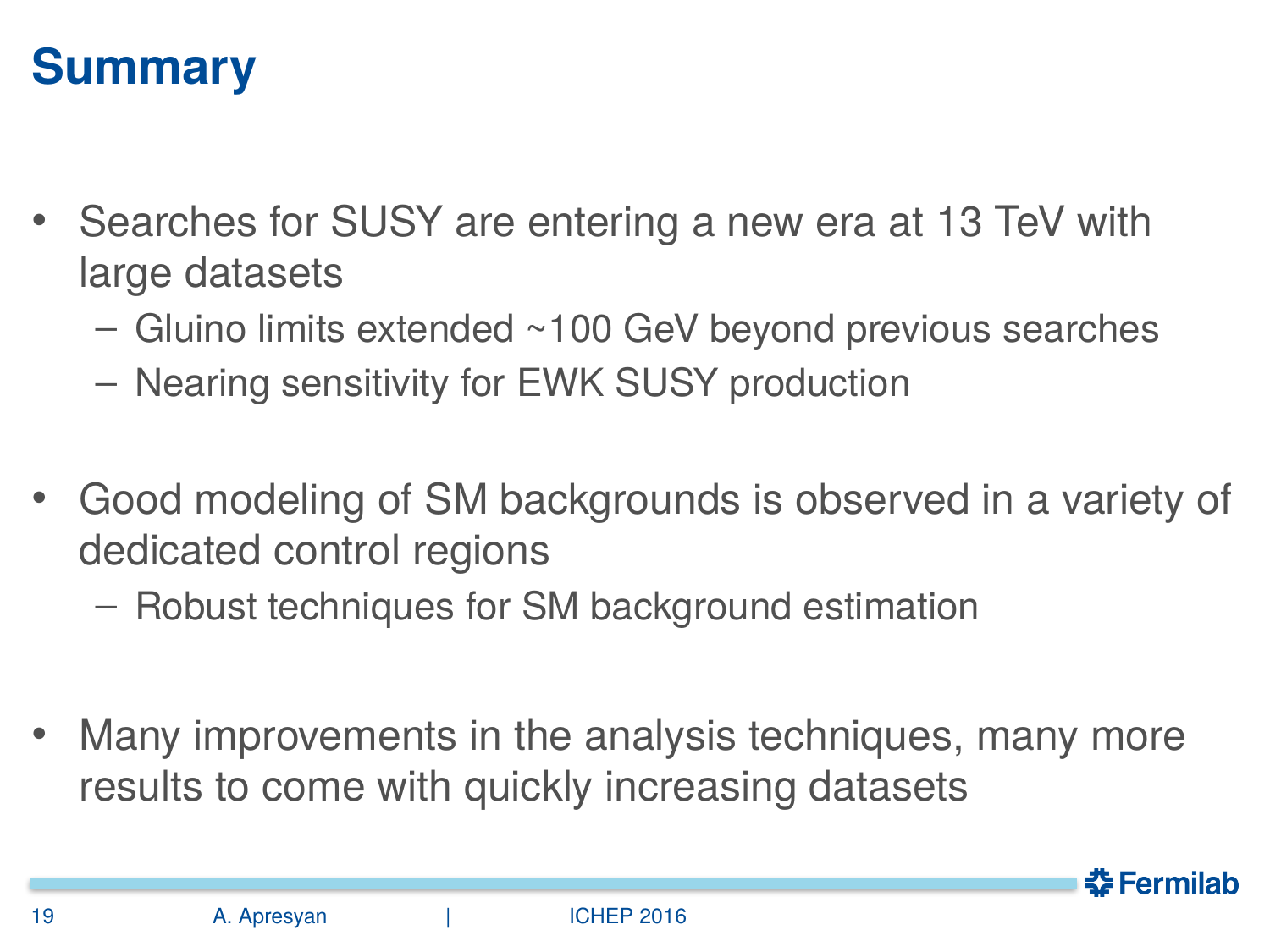

# Summary

Searches for SUSY are entering a new era at 13 TeV with large datasets
Gluino limits extended ~100 GeV beyond previous searches
Nearing sensitivity for EWK SUSY production

Good modeling of SM backgrounds is observed in a variety of dedicated control regions
Robust techniques for SM background estimation

Many improvements in the analysis techniques, many more results to come with quickly increasing datasets

19
A. Apresyan                    |                    ICHEP 2016